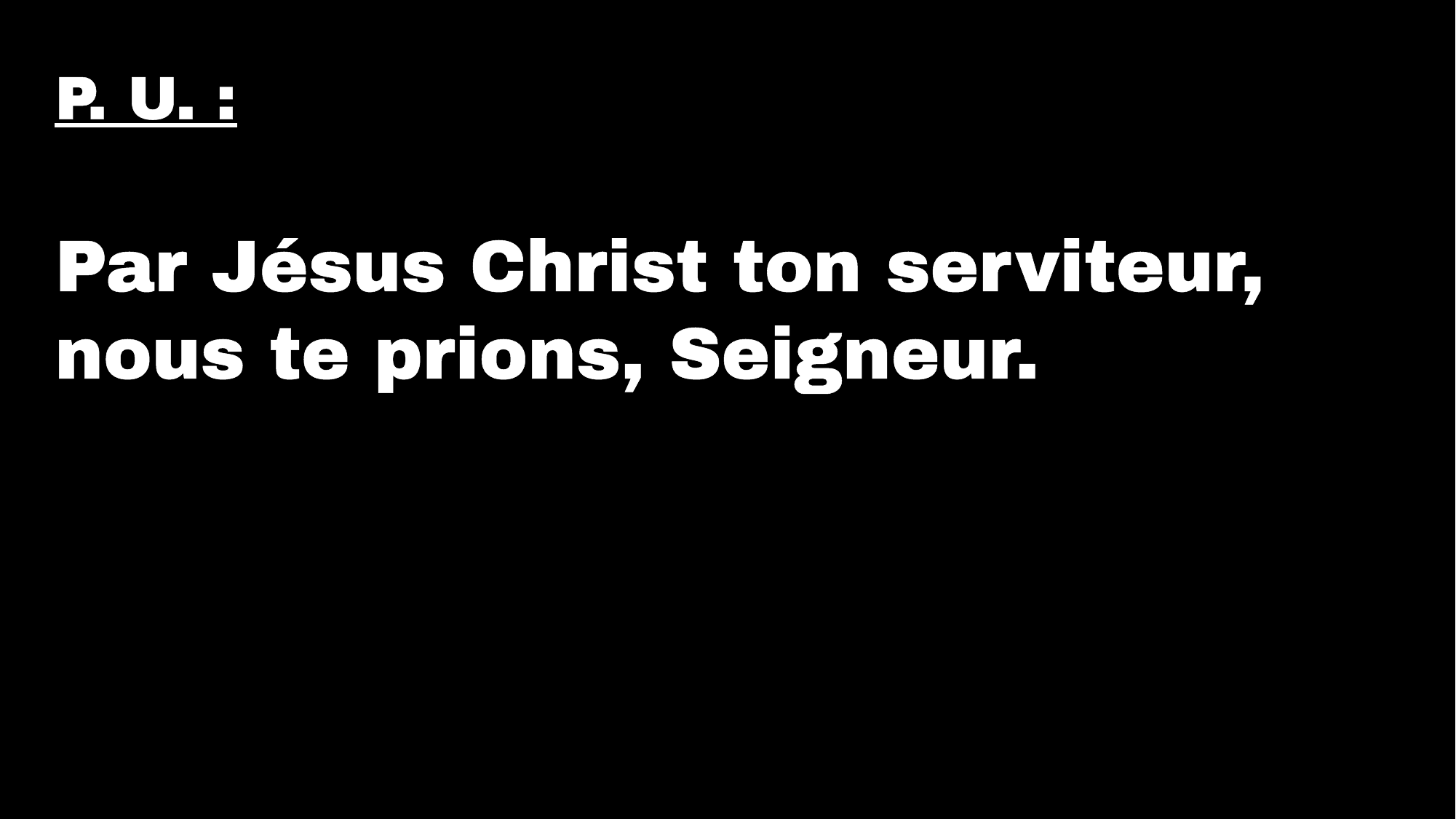

P. U. :

Par Jésus Christ ton serviteur, nous te prions, Seigneur.